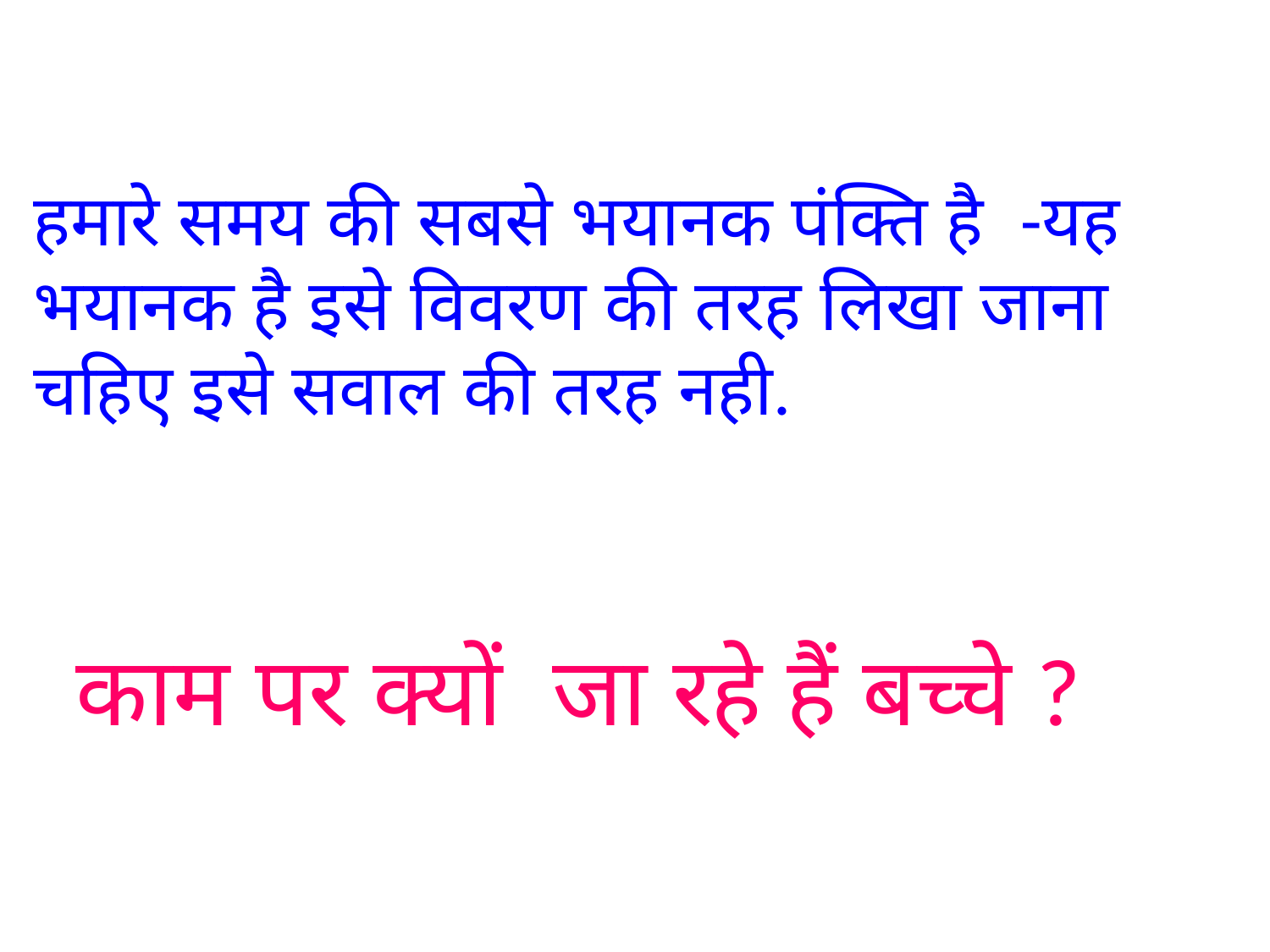

हमारे समय की सबसे भयानक पंक्ति है  -यह
भयानक है इसे विवरण की तरह लिखा जाना
चहिए इसे सवाल की तरह नही.
काम पर क्यों  जा रहे हैं बच्चे ?